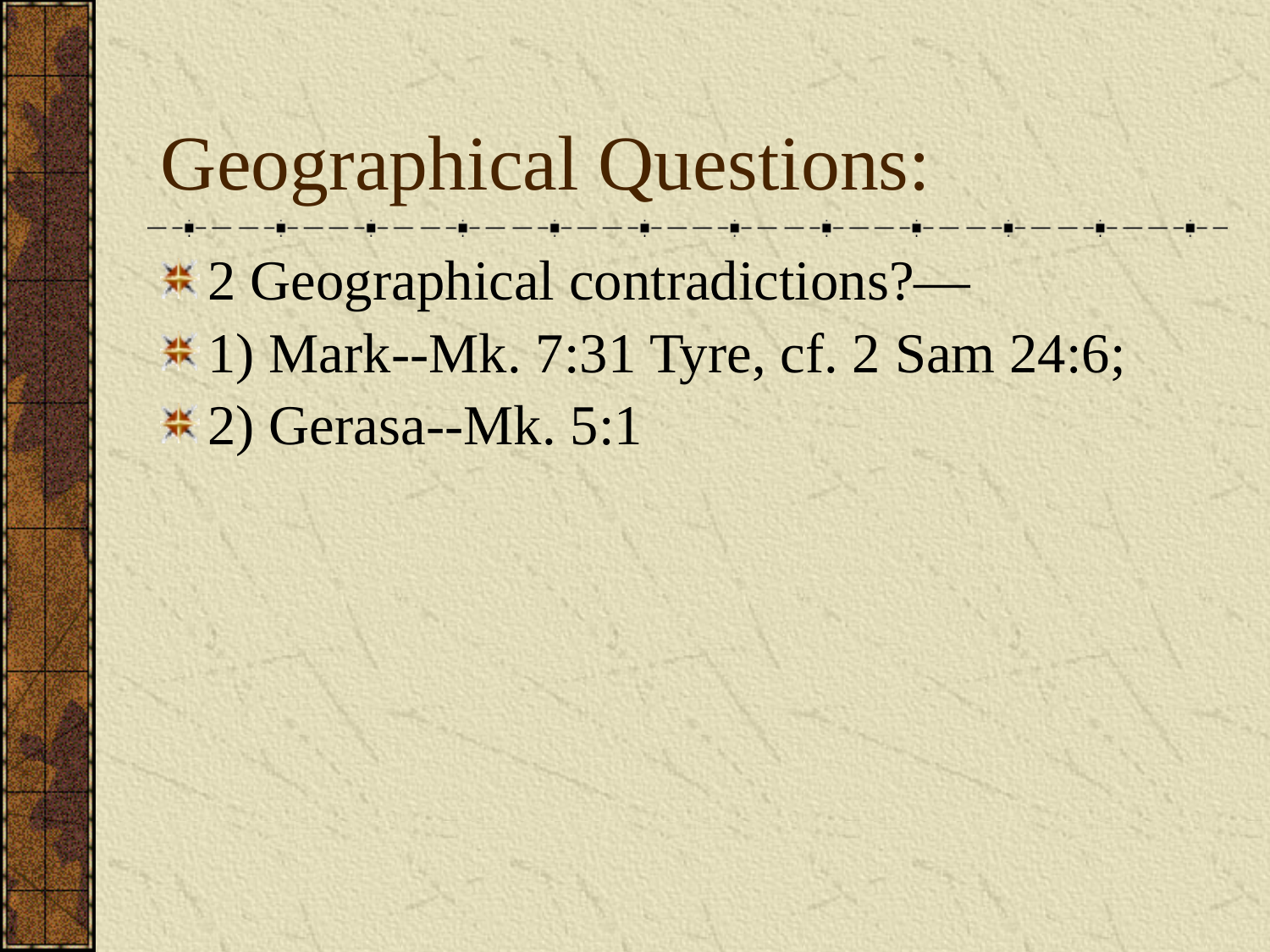

# Geographical Questions:
2 Geographical contradictions?—
1) Mark--Mk. 7:31 Tyre, cf. 2 Sam 24:6;
2) Gerasa--Mk. 5:1